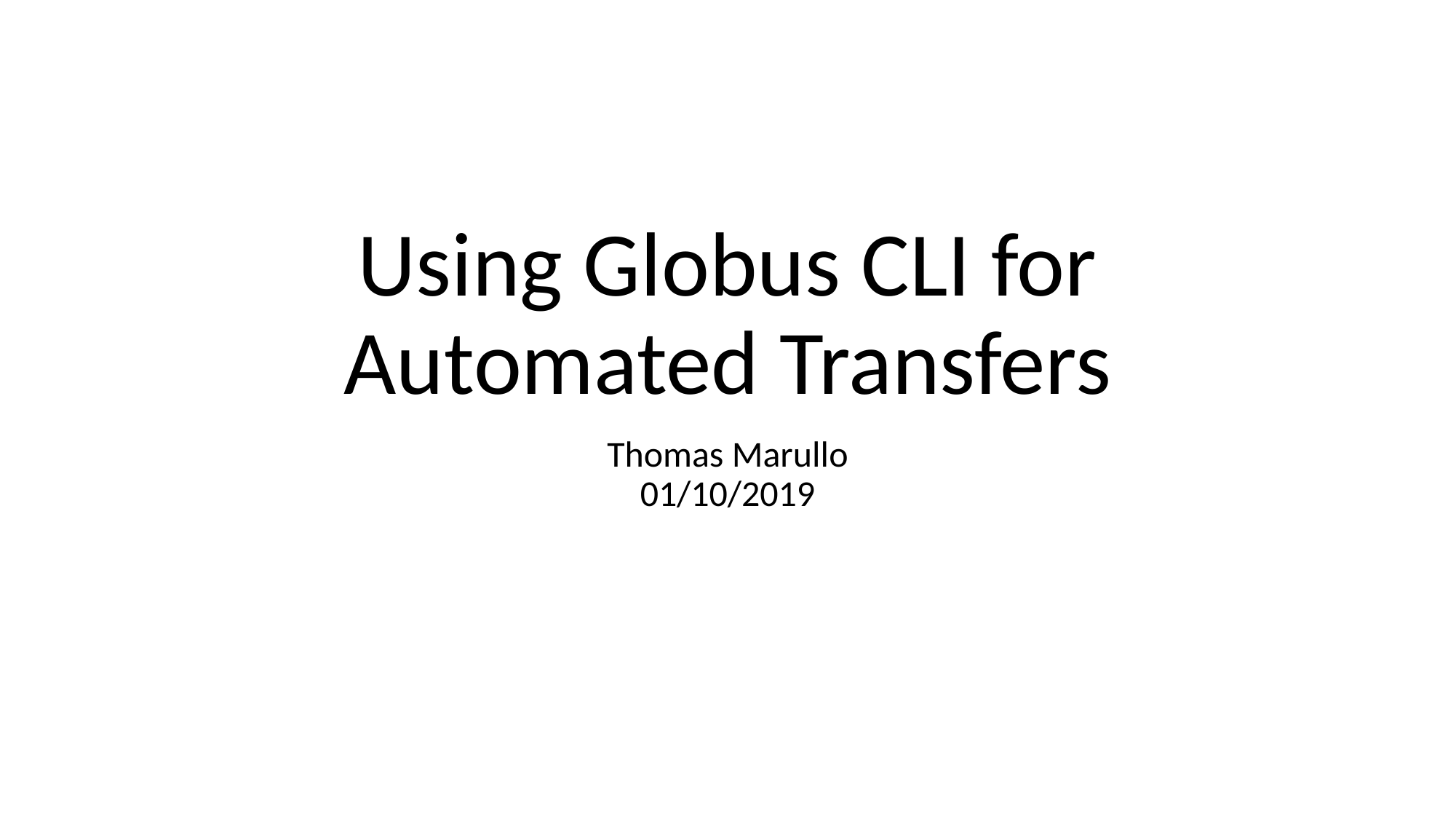

# Using Globus CLI for Automated Transfers
Thomas Marullo
01/10/2019